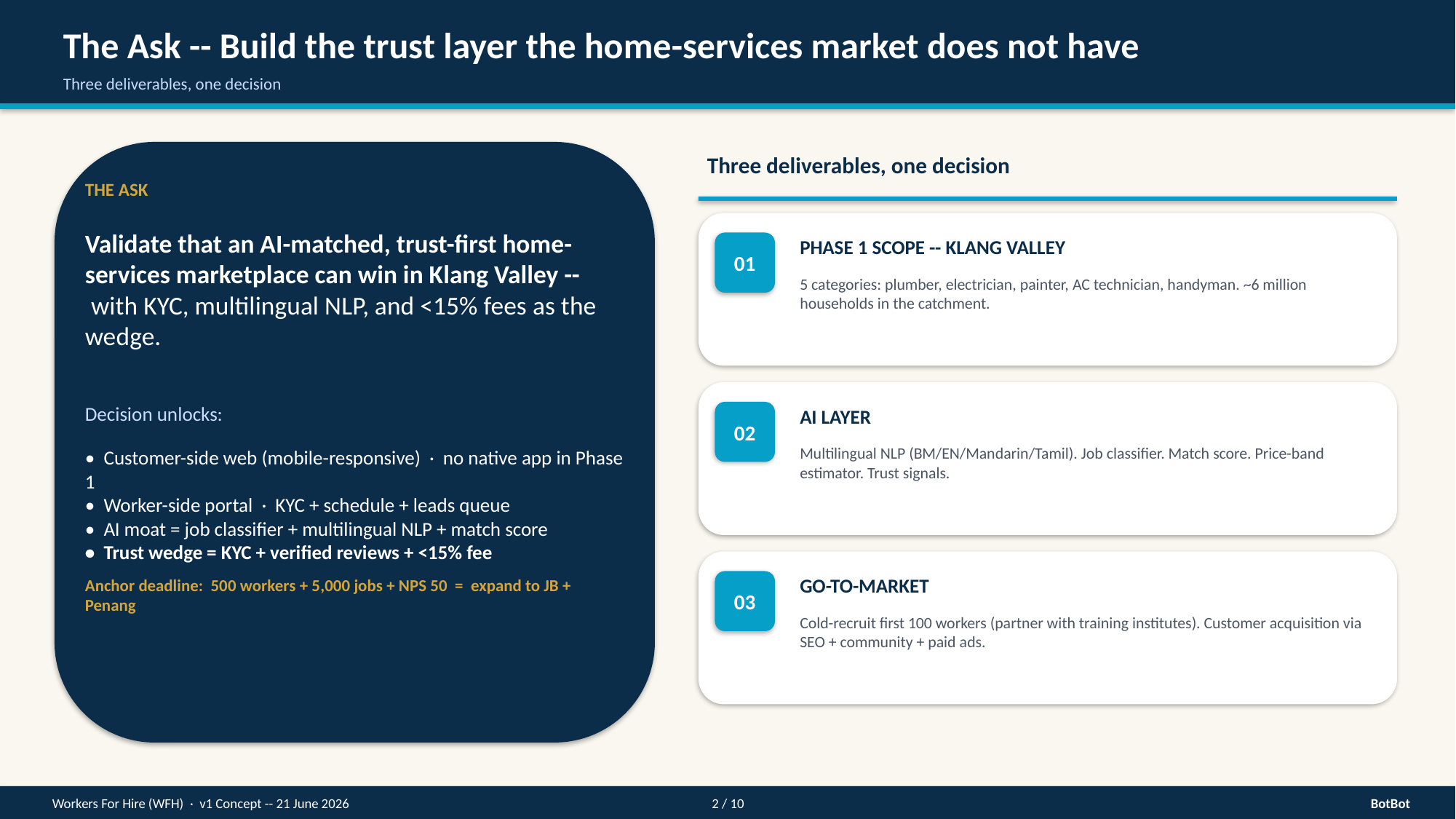

The Ask -- Build the trust layer the home-services market does not have
Three deliverables, one decision

Three deliverables, one decision
THE ASK

Validate that an AI-matched, trust-first home-services marketplace can win in Klang Valley --
 with KYC, multilingual NLP, and <15% fees as the wedge.
PHASE 1 SCOPE -- KLANG VALLEY

01
5 categories: plumber, electrician, painter, AC technician, handyman. ~6 million households in the catchment.

Decision unlocks:
AI LAYER

02
Multilingual NLP (BM/EN/Mandarin/Tamil). Job classifier. Match score. Price-band estimator. Trust signals.
•  Customer-side web (mobile-responsive)  ·  no native app in Phase 1
•  Worker-side portal  ·  KYC + schedule + leads queue
•  AI moat = job classifier + multilingual NLP + match score
•  Trust wedge = KYC + verified reviews + <15% fee

Anchor deadline:  500 workers + 5,000 jobs + NPS 50  =  expand to JB + Penang

GO-TO-MARKET

03
Cold-recruit first 100 workers (partner with training institutes). Customer acquisition via SEO + community + paid ads.

Workers For Hire (WFH)  ·  v1 Concept -- 21 June 2026
2 / 10
BotBot